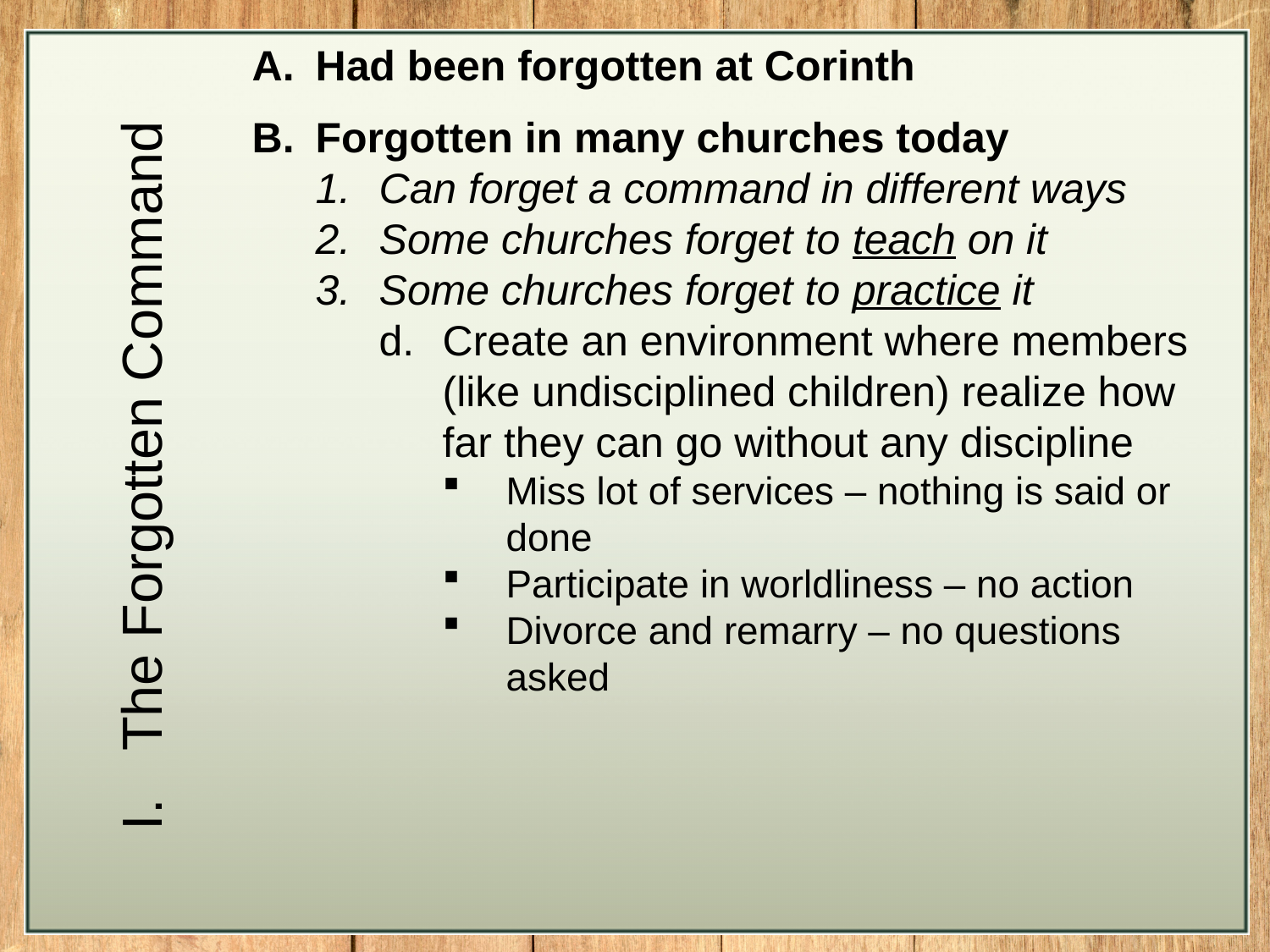

Had been forgotten at Corinth

Forgotten in many churches today
Can forget a command in different ways
Some churches forget to teach on it
Some churches forget to practice it
Create an environment where members (like undisciplined children) realize how far they can go without any discipline
Miss lot of services – nothing is said or done
Participate in worldliness – no action
Divorce and remarry – no questions asked
The Forgotten Command